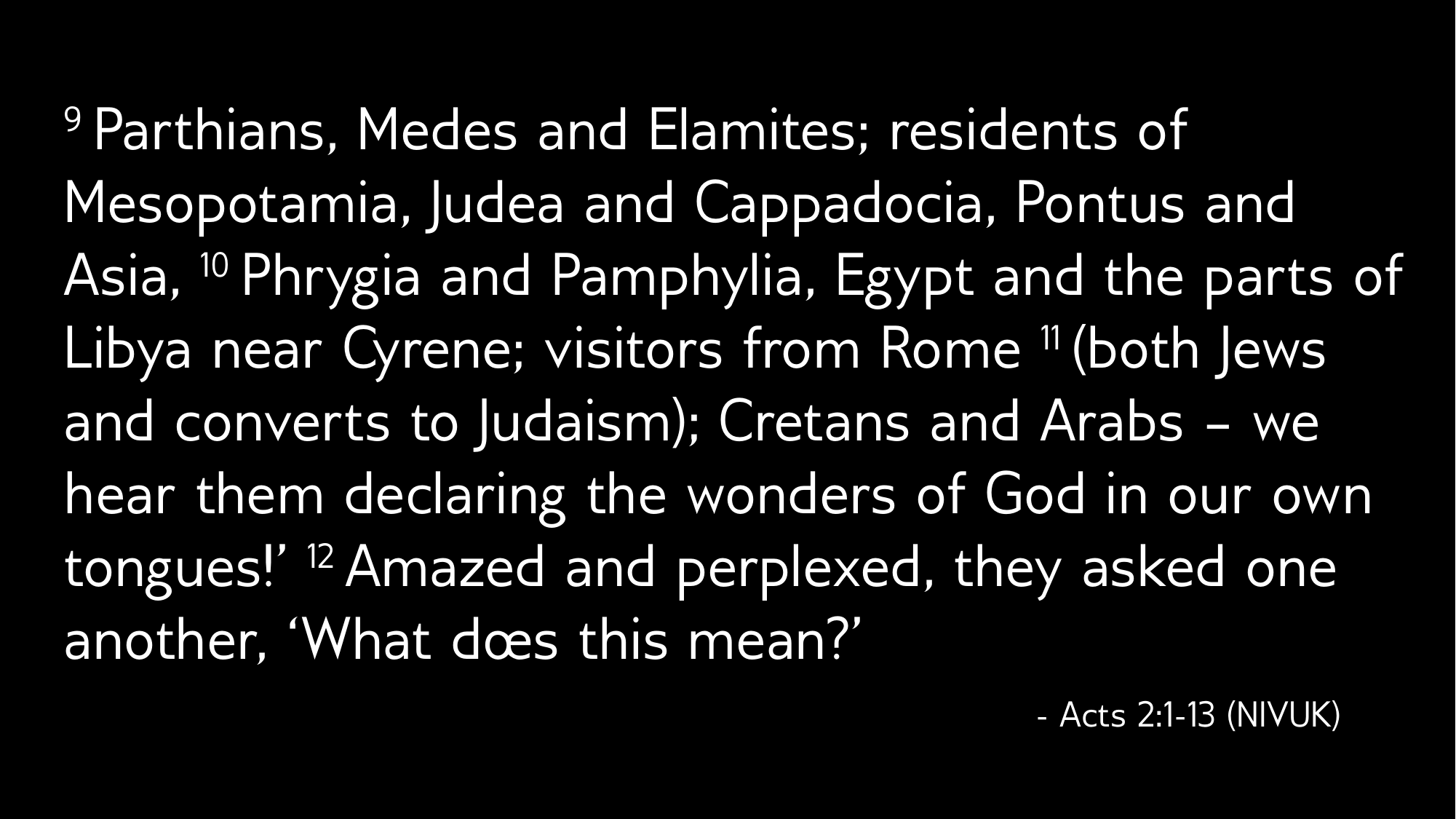

9 Parthians, Medes and Elamites; residents of Mesopotamia, Judea and Cappadocia, Pontus and Asia, 10 Phrygia and Pamphylia, Egypt and the parts of Libya near Cyrene; visitors from Rome 11 (both Jews and converts to Judaism); Cretans and Arabs – we hear them declaring the wonders of God in our own tongues!’ 12 Amazed and perplexed, they asked one another, ‘What does this mean?’
- Acts 2:1-13 (NIVUK)